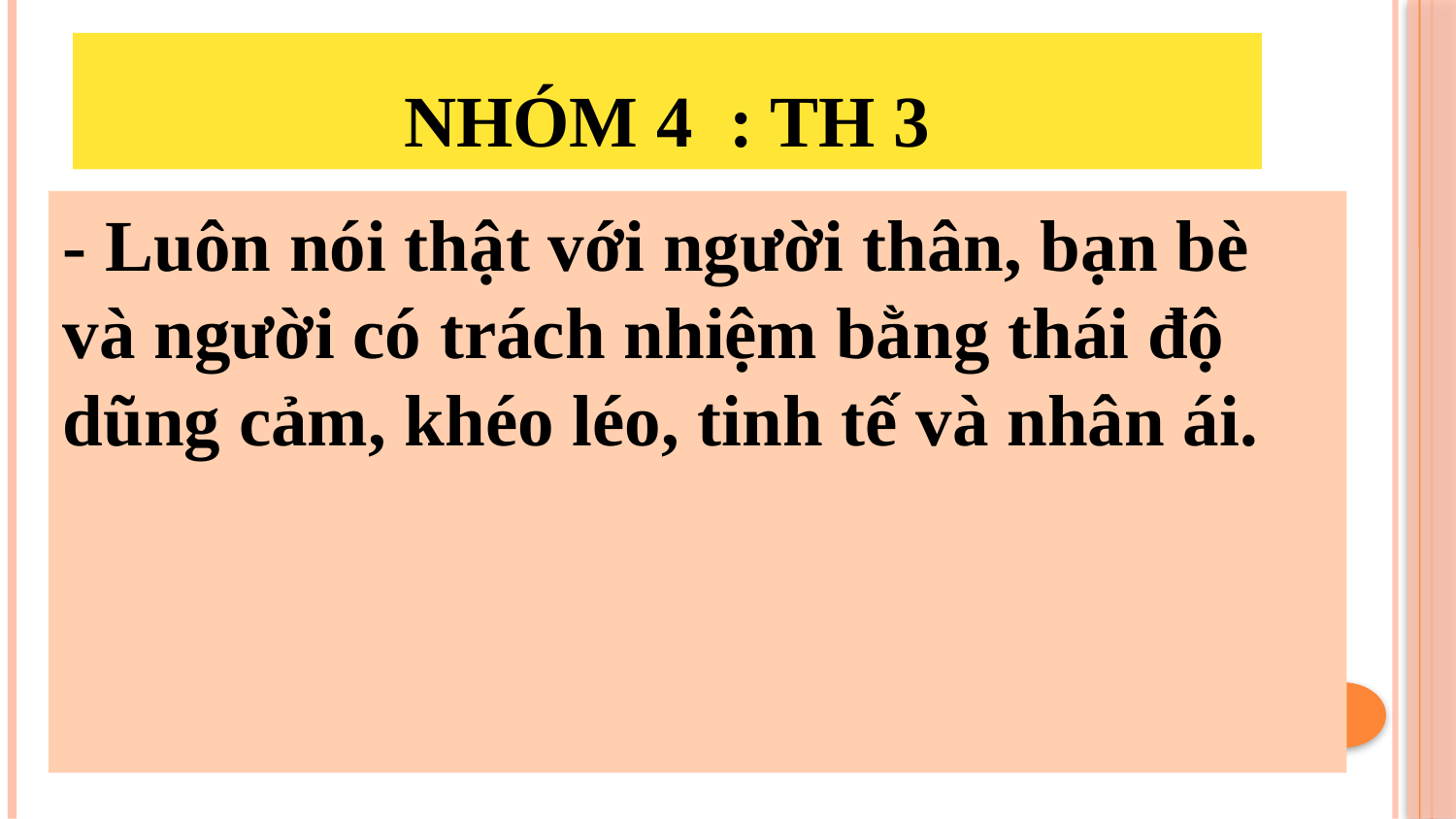

# Nhóm 4  : TH 3
- Luôn nói thật với người thân, bạn bè và người có trách nhiệm bằng thái độ dũng cảm, khéo léo, tinh tế và nhân ái.